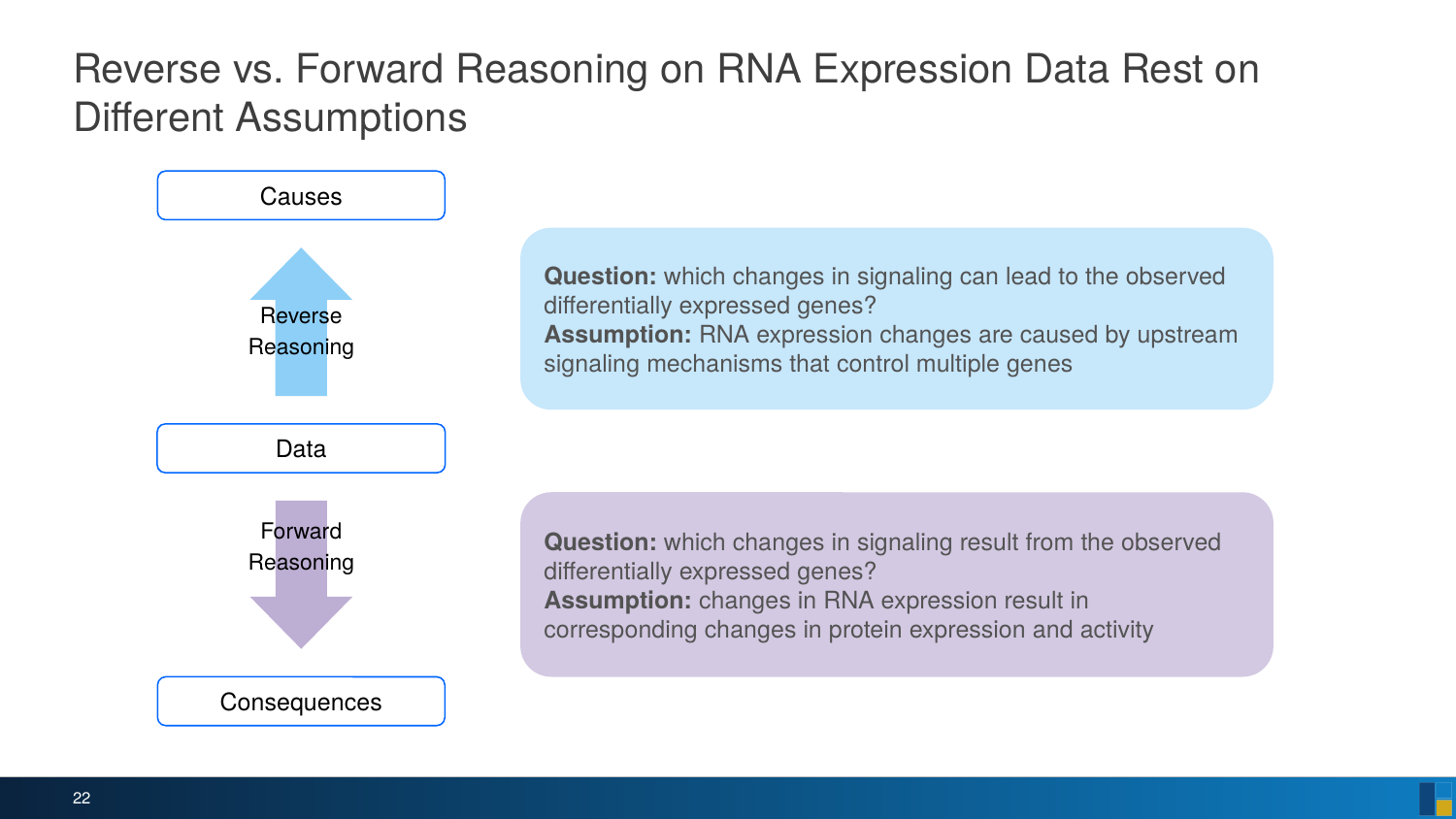

# Reverse vs. Forward Reasoning on RNA Expression Data Rest on Different Assumptions

Causes

Question: which changes in signaling can lead to the observed differentially expressed genes?
Assumption: RNA expression changes are caused by upstream signaling mechanisms that control multiple genes

Reverse
Reasoning

Data

Question: which changes in signaling result from the observed differentially expressed genes?
Assumption: changes in RNA expression result in corresponding changes in protein expression and activity

Forward
Reasoning

Consequences
22